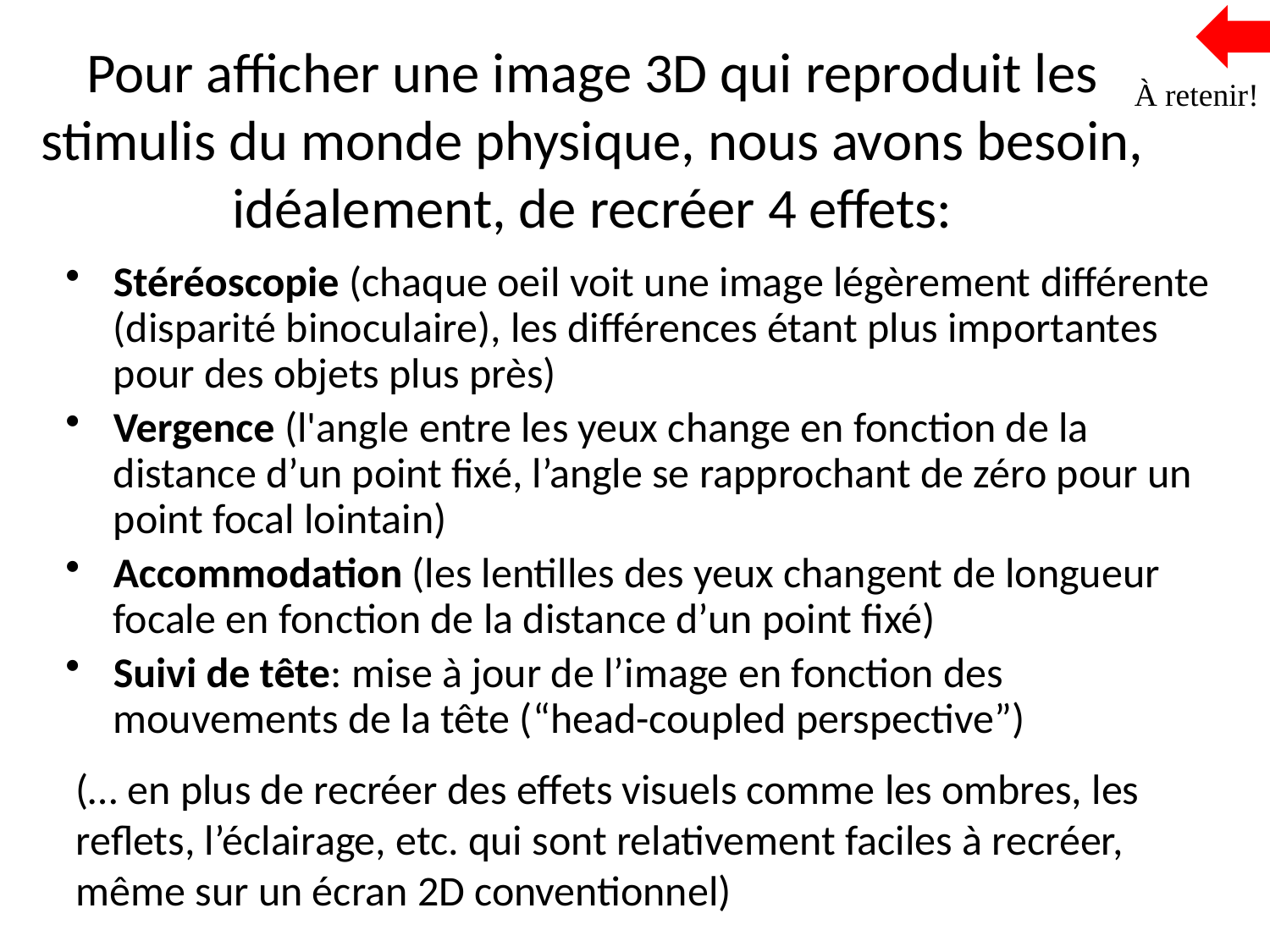

# Pour afficher une image 3D qui reproduit les stimulis du monde physique, nous avons besoin, idéalement, de recréer 4 effets:
À retenir!
Stéréoscopie (chaque oeil voit une image légèrement différente (disparité binoculaire), les différences étant plus importantes pour des objets plus près)
Vergence (l'angle entre les yeux change en fonction de la distance d’un point fixé, l’angle se rapprochant de zéro pour un point focal lointain)
Accommodation (les lentilles des yeux changent de longueur focale en fonction de la distance d’un point fixé)
Suivi de tête: mise à jour de l’image en fonction des mouvements de la tête (“head-coupled perspective”)

(… en plus de recréer des effets visuels comme les ombres, les reflets, l’éclairage, etc. qui sont relativement faciles à recréer, même sur un écran 2D conventionnel)